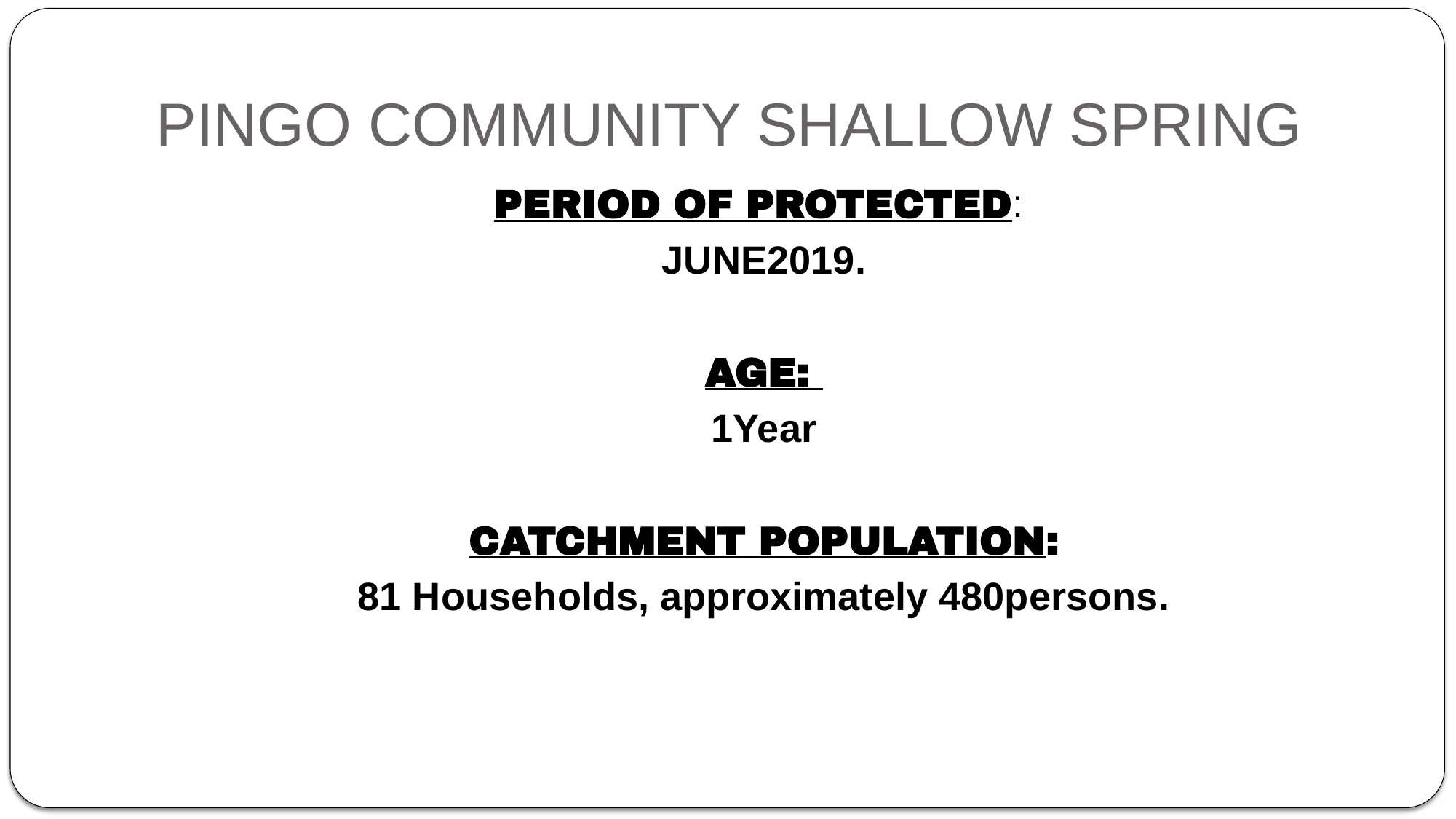

# PINGO COMMUNITY SHALLOW SPRING
PERIOD OF PROTECTED:
JUNE2019.

AGE:
1Year

CATCHMENT POPULATION:
81 Households, approximately 480persons.